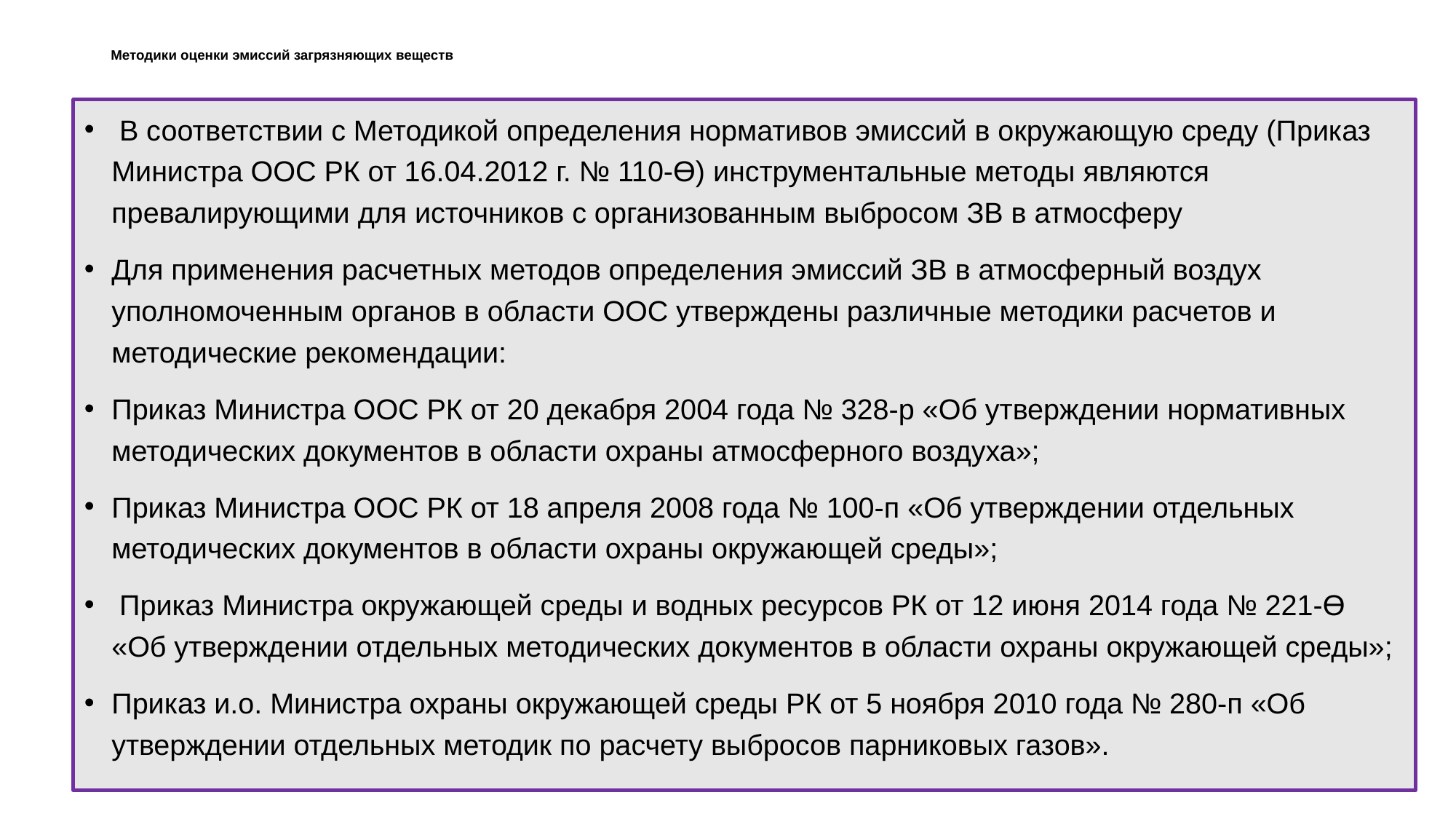

# Методики оценки эмиссий загрязняющих веществ
 В соответствии с Методикой определения нормативов эмиссий в окружающую среду (Приказ Министра ООС РК от 16.04.2012 г. № 110-Ө) инструментальные методы являются превалирующими для источников с организованным выбросом ЗВ в атмосферу
Для применения расчетных методов определения эмиссий ЗВ в атмосферный воздух уполномоченным органов в области ООС утверждены различные методики расчетов и методические рекомендации:
Приказ Министра ООС РК от 20 декабря 2004 года № 328-р «Об утверждении нормативных методических документов в области охраны атмосферного воздуха»;
Приказ Министра ООС РК от 18 апреля 2008 года № 100-п «Об утверждении отдельных методических документов в области охраны окружающей среды»;
 Приказ Министра окружающей среды и водных ресурсов РК от 12 июня 2014 года № 221-Ө «Об утверждении отдельных методических документов в области охраны окружающей среды»;
Приказ и.о. Министра охраны окружающей среды РК от 5 ноября 2010 года № 280-п «Об утверждении отдельных методик по расчету выбросов парниковых газов».